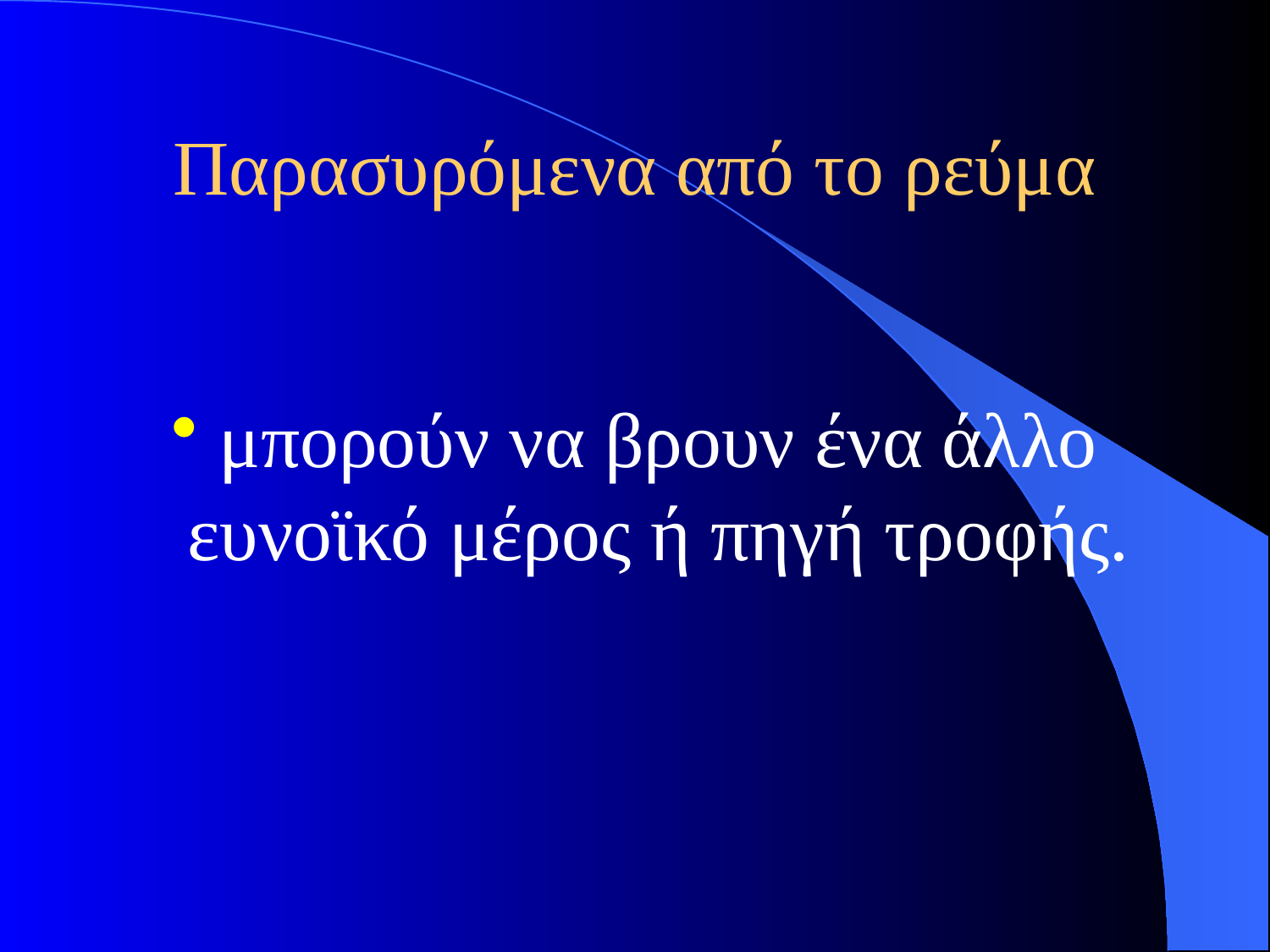

# Παρασυρόμενα από το ρεύμα

μπορούν να βρουν ένα άλλο ευνοϊκό μέρος ή πηγή τροφής.